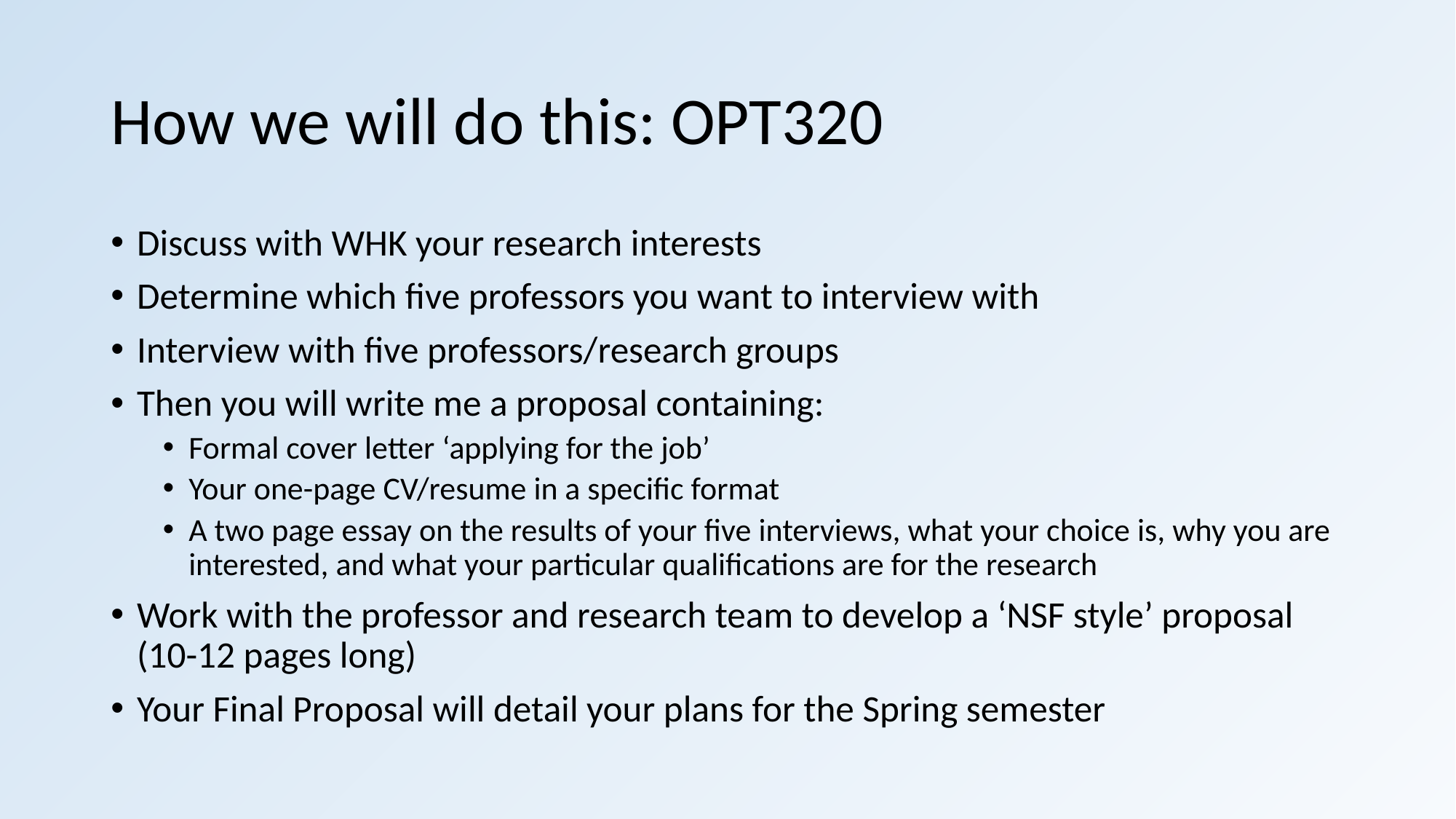

# How we will do this: OPT320
Discuss with WHK your research interests
Determine which five professors you want to interview with
Interview with five professors/research groups
Then you will write me a proposal containing:
Formal cover letter ‘applying for the job’
Your one-page CV/resume in a specific format
A two page essay on the results of your five interviews, what your choice is, why you are interested, and what your particular qualifications are for the research
Work with the professor and research team to develop a ‘NSF style’ proposal (10-12 pages long)
Your Final Proposal will detail your plans for the Spring semester